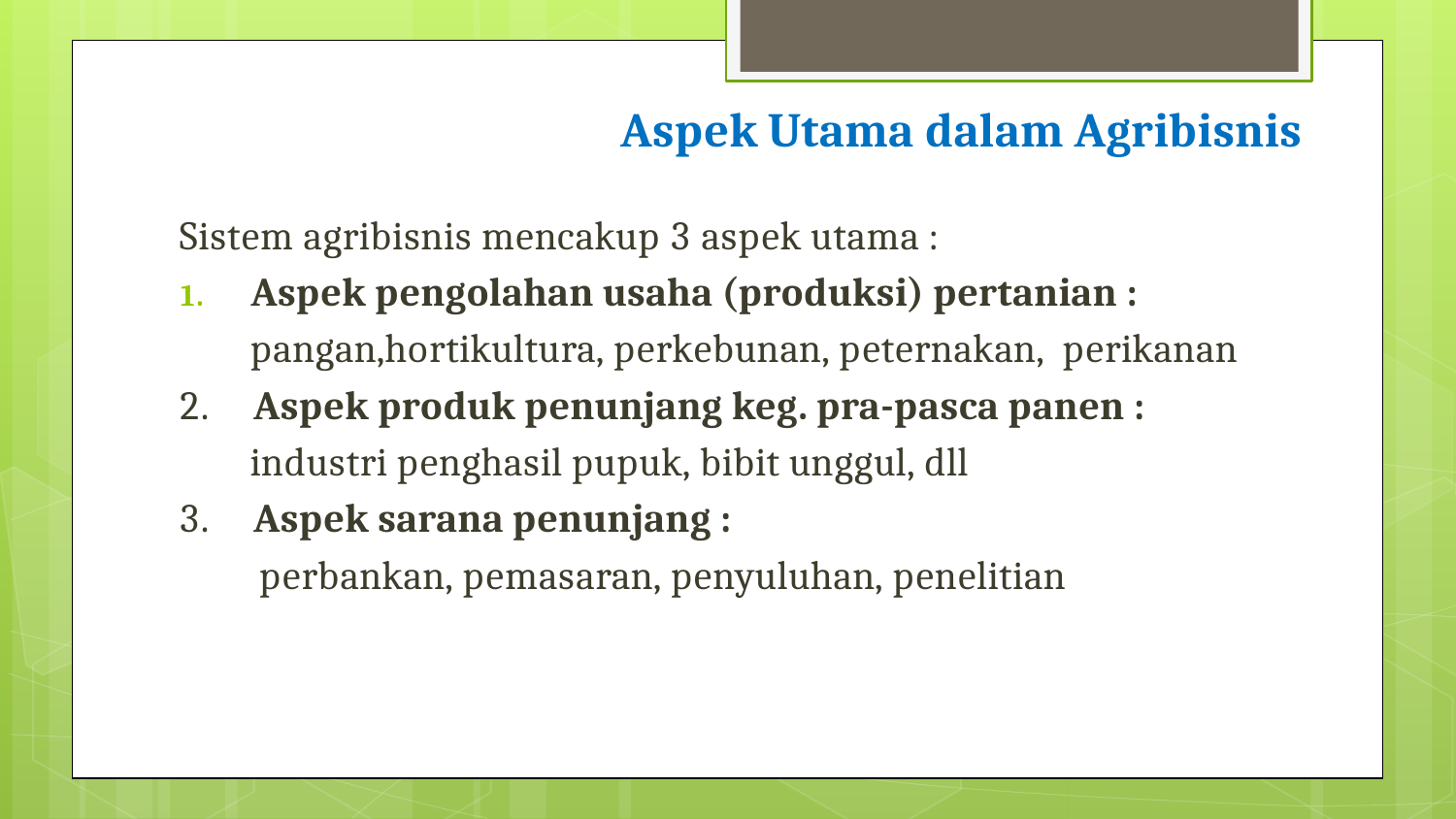

# Aspek Utama dalam Agribisnis
Sistem agribisnis mencakup 3 aspek utama :
Aspek pengolahan usaha (produksi) pertanian :
        pangan,hortikultura, perkebunan, peternakan,  perikanan
2.     Aspek produk penunjang keg. pra-pasca panen :
        industri penghasil pupuk, bibit unggul, dll
3.     Aspek sarana penunjang :
         perbankan, pemasaran, penyuluhan, penelitian